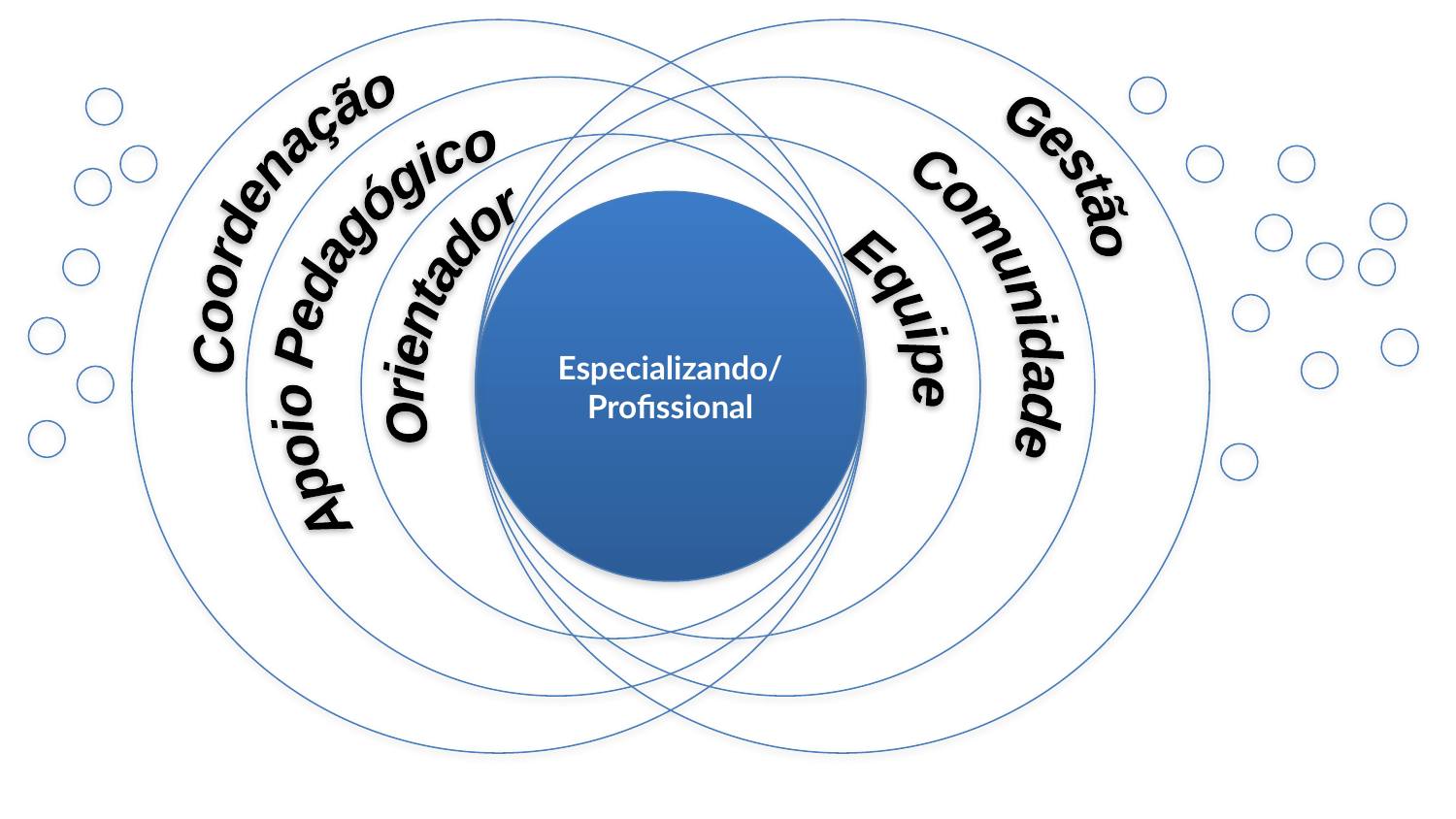

Gestão

Coordenação

Comunidade

Apoio Pedagógico

Orientador

Equipe
Especializando/ Profissional